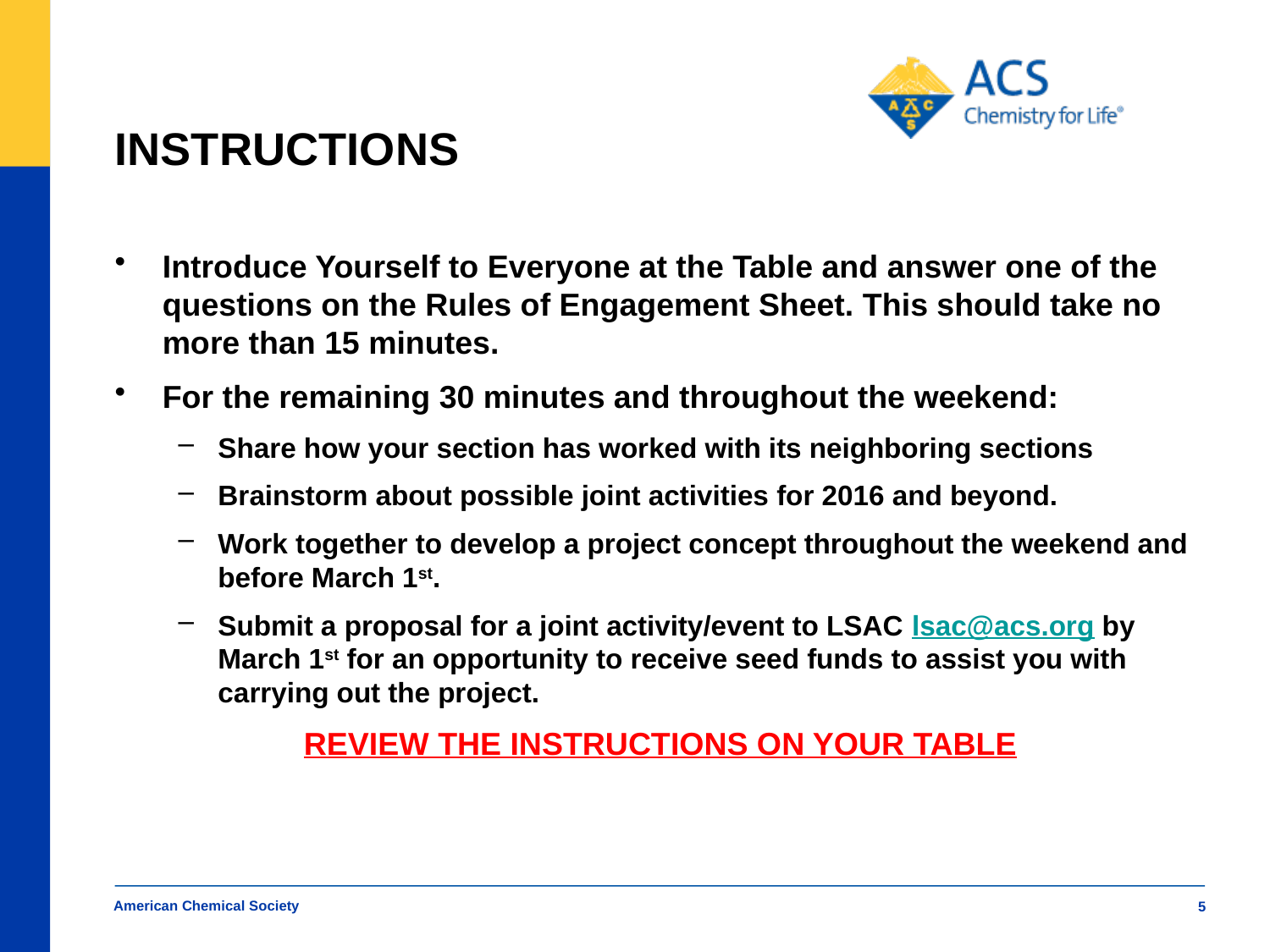

# INSTRUCTIONS
Introduce Yourself to Everyone at the Table and answer one of the questions on the Rules of Engagement Sheet. This should take no more than 15 minutes.
For the remaining 30 minutes and throughout the weekend:
Share how your section has worked with its neighboring sections
Brainstorm about possible joint activities for 2016 and beyond.
Work together to develop a project concept throughout the weekend and before March 1st.
Submit a proposal for a joint activity/event to LSAC lsac@acs.org by March 1st for an opportunity to receive seed funds to assist you with carrying out the project.
REVIEW THE INSTRUCTIONS ON YOUR TABLE
American Chemical Society
5